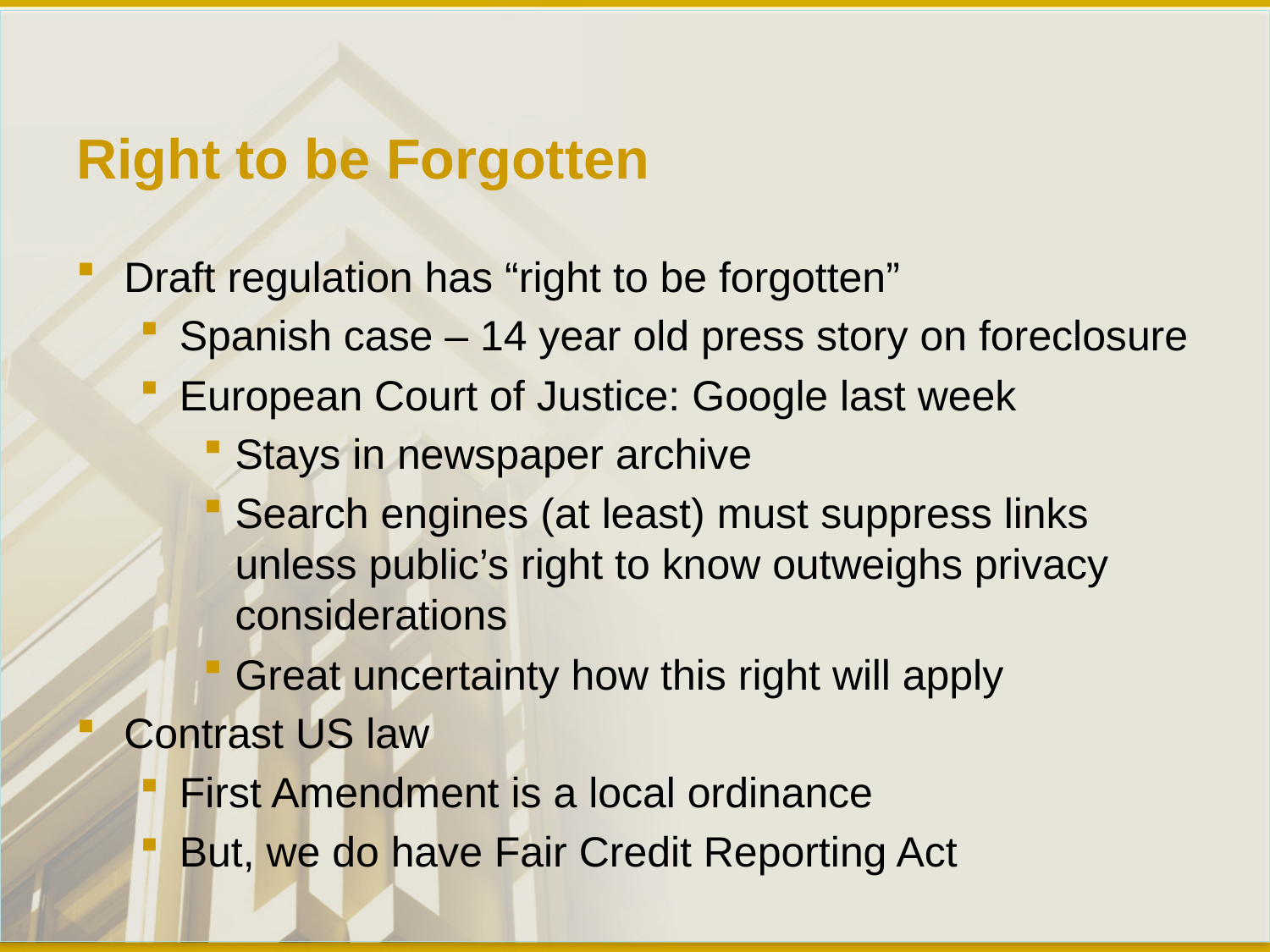

# Right to be Forgotten
Draft regulation has “right to be forgotten”
Spanish case – 14 year old press story on foreclosure
European Court of Justice: Google last week
Stays in newspaper archive
Search engines (at least) must suppress links unless public’s right to know outweighs privacy considerations
Great uncertainty how this right will apply
Contrast US law
First Amendment is a local ordinance
But, we do have Fair Credit Reporting Act